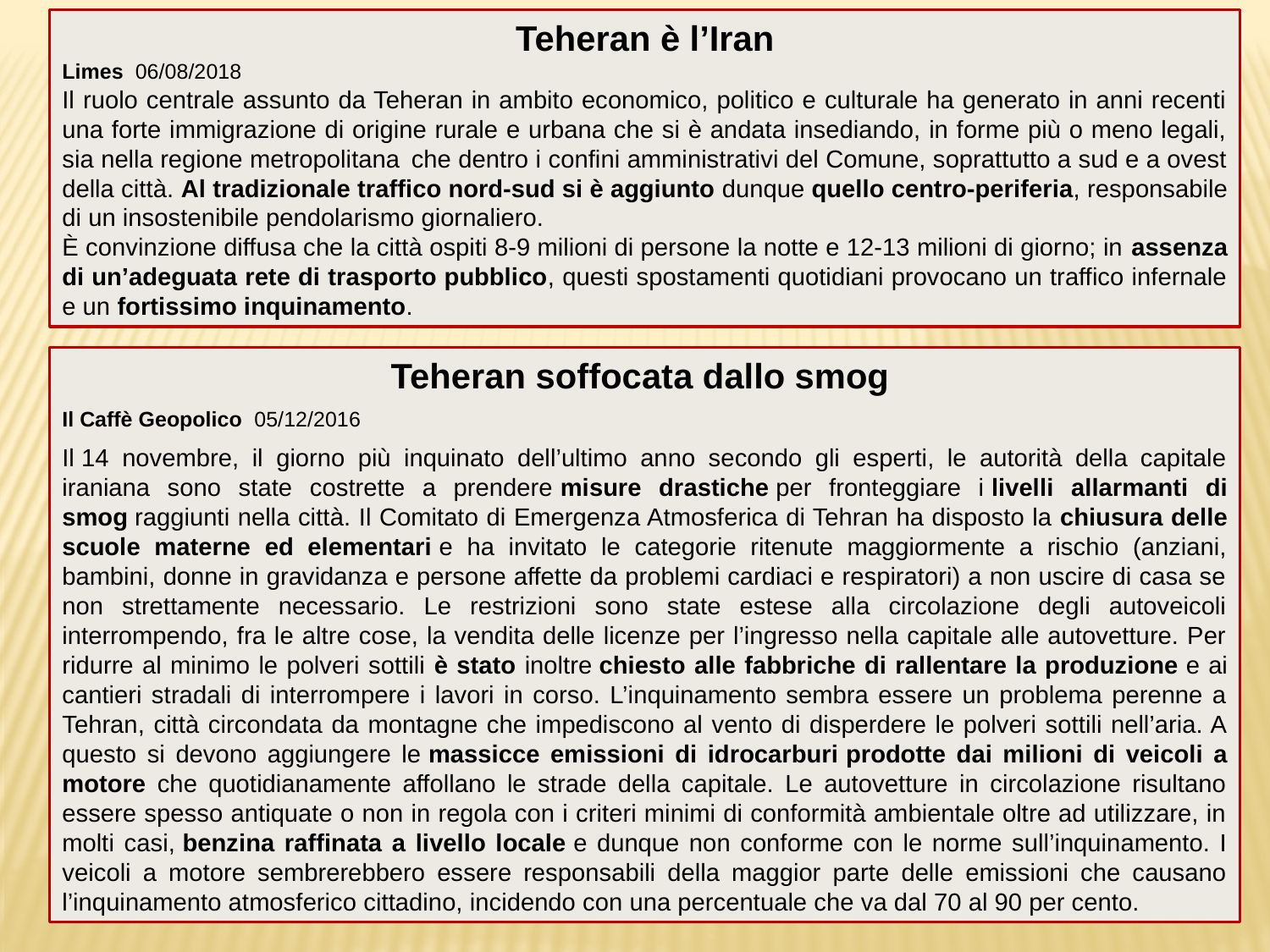

Teheran è l’Iran
Limes  06/08/2018
Il ruolo centrale assunto da Teheran in ambito economico, politico e culturale ha generato in anni recenti una forte immigrazione di origine rurale e urbana che si è andata insediando, in forme più o meno legali, sia nella regione metropolitana  che dentro i confini amministrativi del Comune, soprattutto a sud e a ovest della città. Al tradizionale traffico nord-sud si è aggiunto dunque quello centro-periferia, responsabile di un insostenibile pendolarismo giornaliero.
È convinzione diffusa che la città ospiti 8-9 milioni di persone la notte e 12-13 milioni di giorno; in assenza di un’adeguata rete di trasporto pubblico, questi spostamenti quotidiani provocano un traffico infernale e un fortissimo inquinamento.
Teheran soffocata dallo smog
Il Caffè Geopolico  05/12/2016
Il 14 novembre, il giorno più inquinato dell’ultimo anno secondo gli esperti, le autorità della capitale iraniana sono state costrette a prendere misure drastiche per fronteggiare i livelli allarmanti di smog raggiunti nella città. Il Comitato di Emergenza Atmosferica di Tehran ha disposto la chiusura delle scuole materne ed elementari e ha invitato le categorie ritenute maggiormente a rischio (anziani, bambini, donne in gravidanza e persone affette da problemi cardiaci e respiratori) a non uscire di casa se non strettamente necessario. Le restrizioni sono state estese alla circolazione degli autoveicoli interrompendo, fra le altre cose, la vendita delle licenze per l’ingresso nella capitale alle autovetture. Per ridurre al minimo le polveri sottili è stato inoltre chiesto alle fabbriche di rallentare la produzione e ai cantieri stradali di interrompere i lavori in corso. L’inquinamento sembra essere un problema perenne a Tehran, città circondata da montagne che impediscono al vento di disperdere le polveri sottili nell’aria. A questo si devono aggiungere le massicce emissioni di idrocarburi prodotte dai milioni di veicoli a motore che quotidianamente affollano le strade della capitale. Le autovetture in circolazione risultano essere spesso antiquate o non in regola con i criteri minimi di conformità ambientale oltre ad utilizzare, in molti casi, benzina raffinata a livello locale e dunque non conforme con le norme sull’inquinamento. I veicoli a motore sembrerebbero essere responsabili della maggior parte delle emissioni che causano l’inquinamento atmosferico cittadino, incidendo con una percentuale che va dal 70 al 90 per cento.